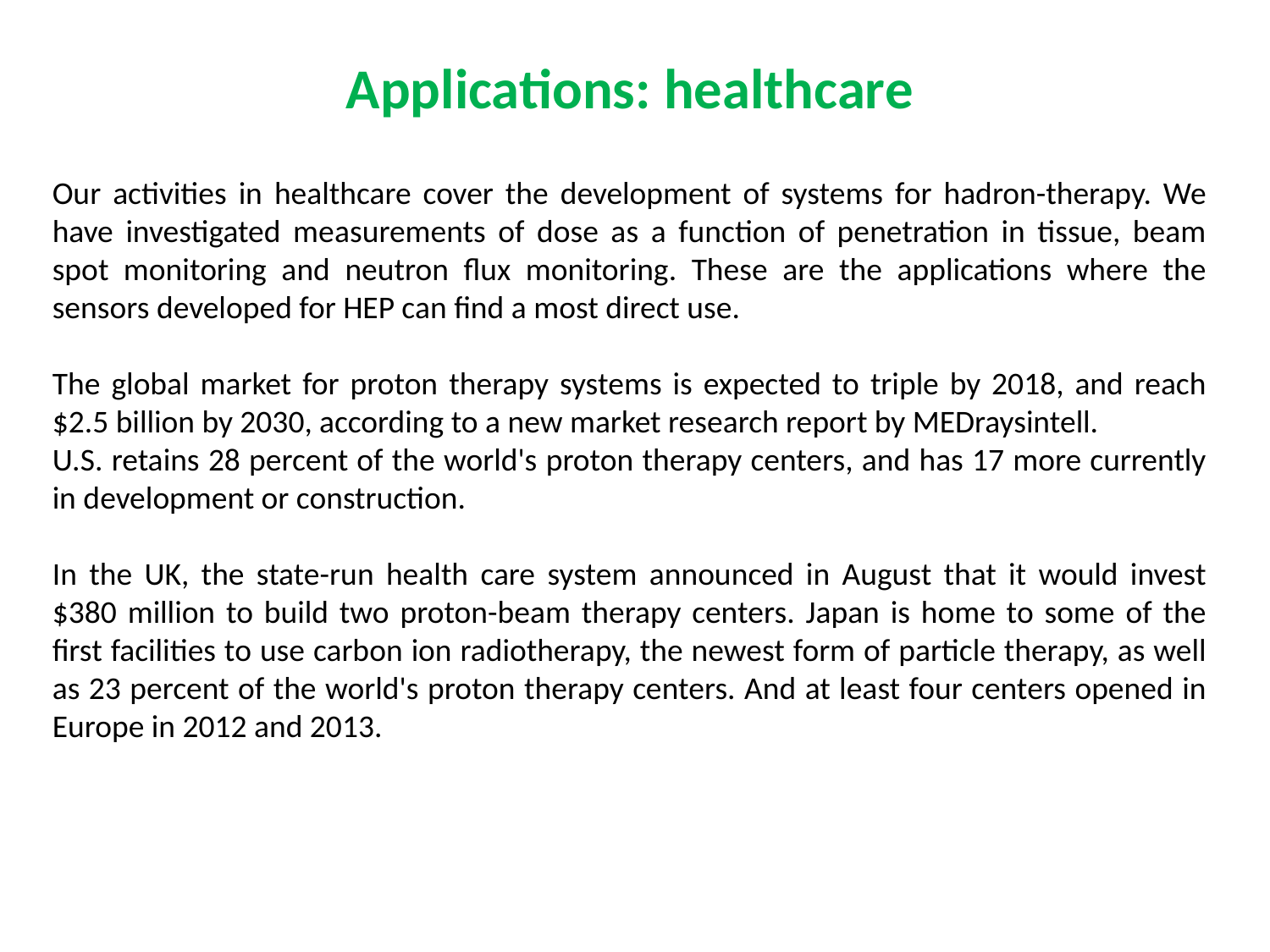

Applications: healthcare
Our activities in healthcare cover the development of systems for hadron-therapy. We have investigated measurements of dose as a function of penetration in tissue, beam spot monitoring and neutron flux monitoring. These are the applications where the sensors developed for HEP can find a most direct use.

The global market for proton therapy systems is expected to triple by 2018, and reach $2.5 billion by 2030, according to a new market research report by MEDraysintell.
U.S. retains 28 percent of the world's proton therapy centers, and has 17 more currently in development or construction.

In the UK, the state-run health care system announced in August that it would invest $380 million to build two proton-beam therapy centers. Japan is home to some of the first facilities to use carbon ion radiotherapy, the newest form of particle therapy, as well as 23 percent of the world's proton therapy centers. And at least four centers opened in Europe in 2012 and 2013.